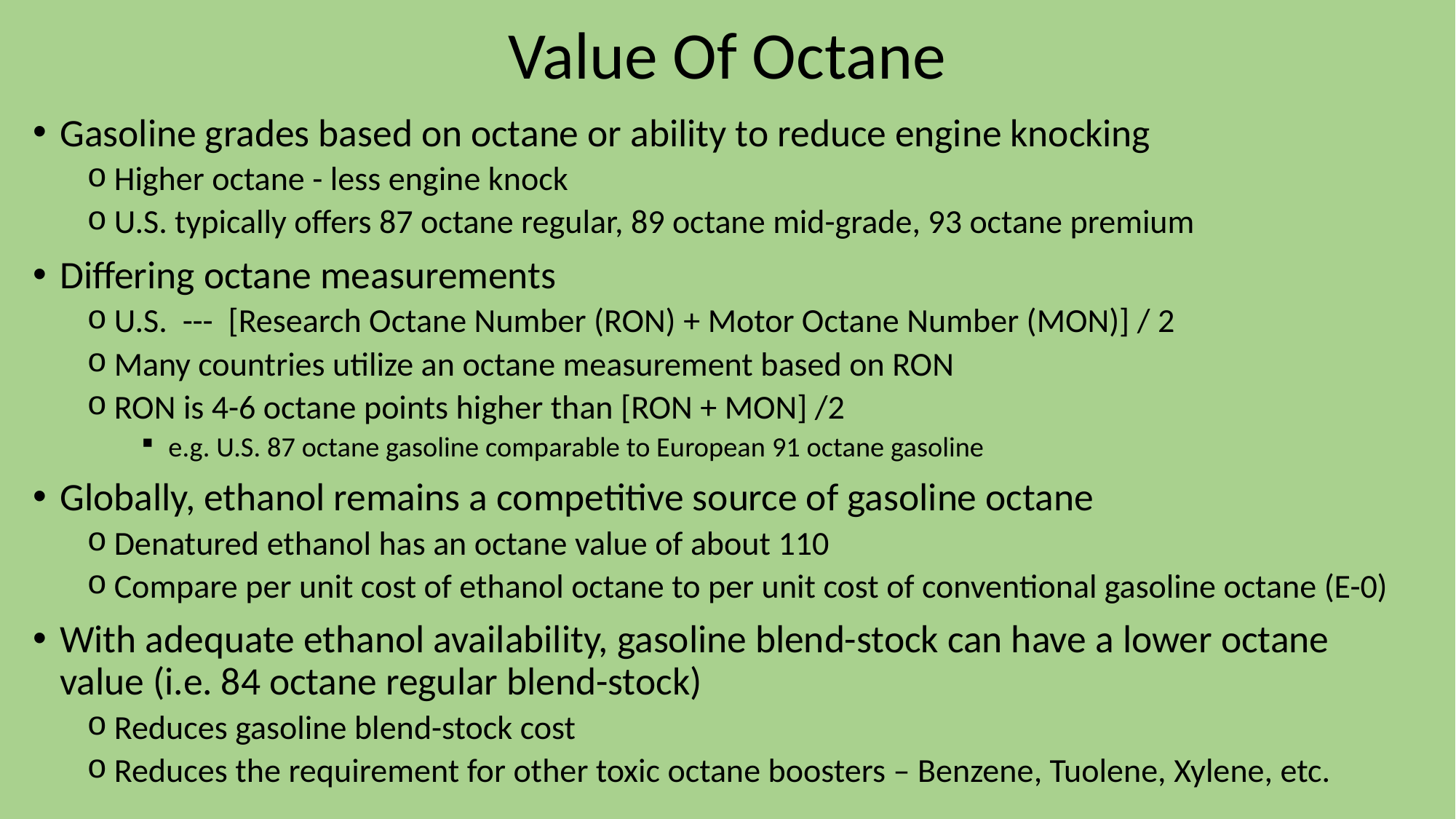

# Value Of Octane
Gasoline grades based on octane or ability to reduce engine knocking
Higher octane - less engine knock
U.S. typically offers 87 octane regular, 89 octane mid-grade, 93 octane premium
Differing octane measurements
U.S.  ---  [Research Octane Number (RON) + Motor Octane Number (MON)] / 2
Many countries utilize an octane measurement based on RON
RON is 4-6 octane points higher than [RON + MON] /2
e.g. U.S. 87 octane gasoline comparable to European 91 octane gasoline
Globally, ethanol remains a competitive source of gasoline octane
Denatured ethanol has an octane value of about 110
Compare per unit cost of ethanol octane to per unit cost of conventional gasoline octane (E-0)
With adequate ethanol availability, gasoline blend-stock can have a lower octane value (i.e. 84 octane regular blend-stock)
Reduces gasoline blend-stock cost
Reduces the requirement for other toxic octane boosters – Benzene, Tuolene, Xylene, etc.